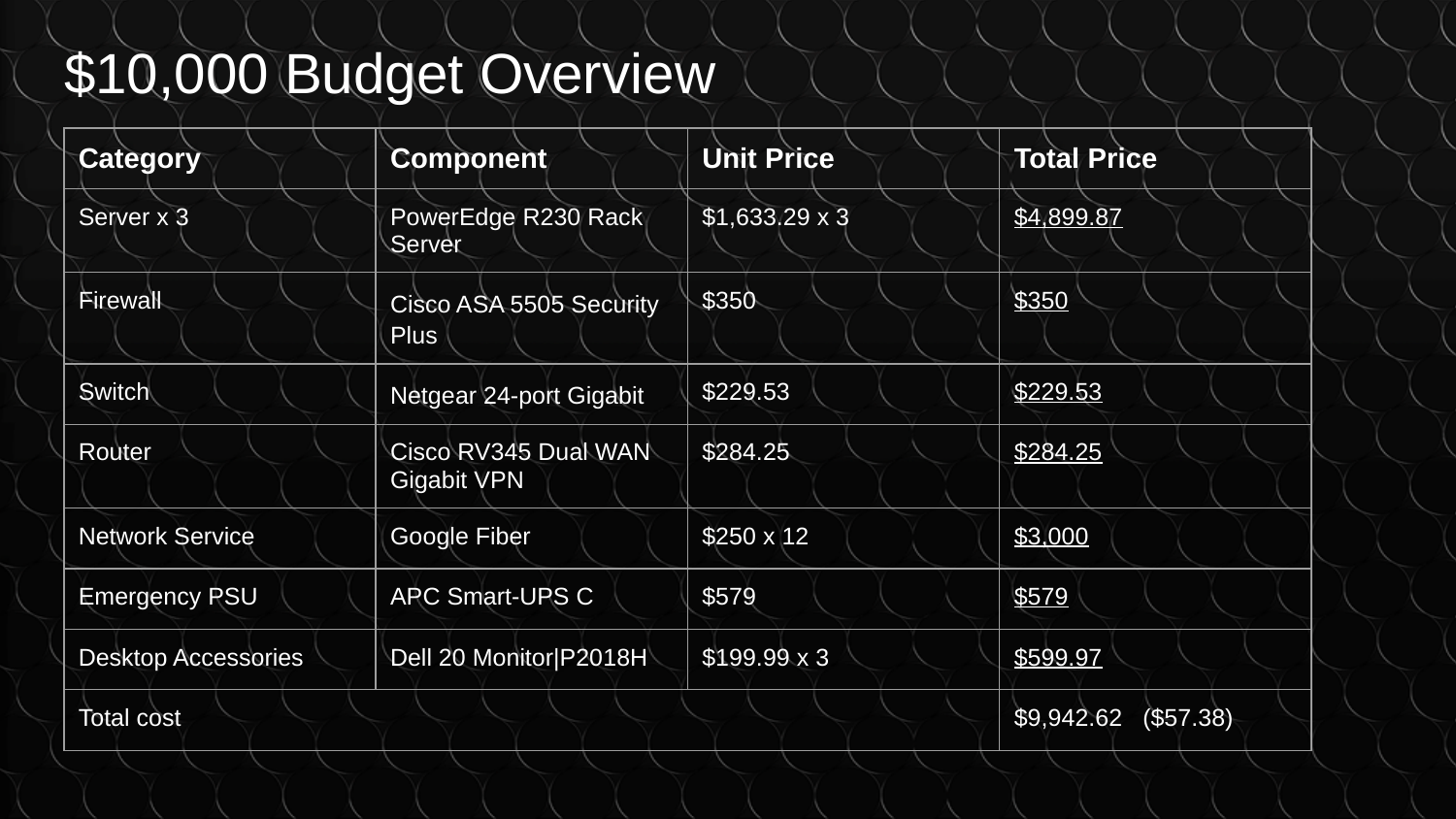

# $10,000 Budget Overview
| Category | Component | Unit Price | Total Price |
| --- | --- | --- | --- |
| Server x 3 | PowerEdge R230 Rack Server | $1,633.29 x 3 | $4,899.87 |
| Firewall | Cisco ASA 5505 Security Plus | $350 | $350 |
| Switch | Netgear 24-port Gigabit | $229.53 | $229.53 |
| Router | Cisco RV345 Dual WAN Gigabit VPN | $284.25 | $284.25 |
| Network Service | Google Fiber | $250 x 12 | $3,000 |
| Emergency PSU | APC Smart-UPS C | $579 | $579 |
| Desktop Accessories | Dell 20 Monitor|P2018H | $199.99 x 3 | $599.97 |
| Total cost |  |  | $9,942.62 ($57.38) |